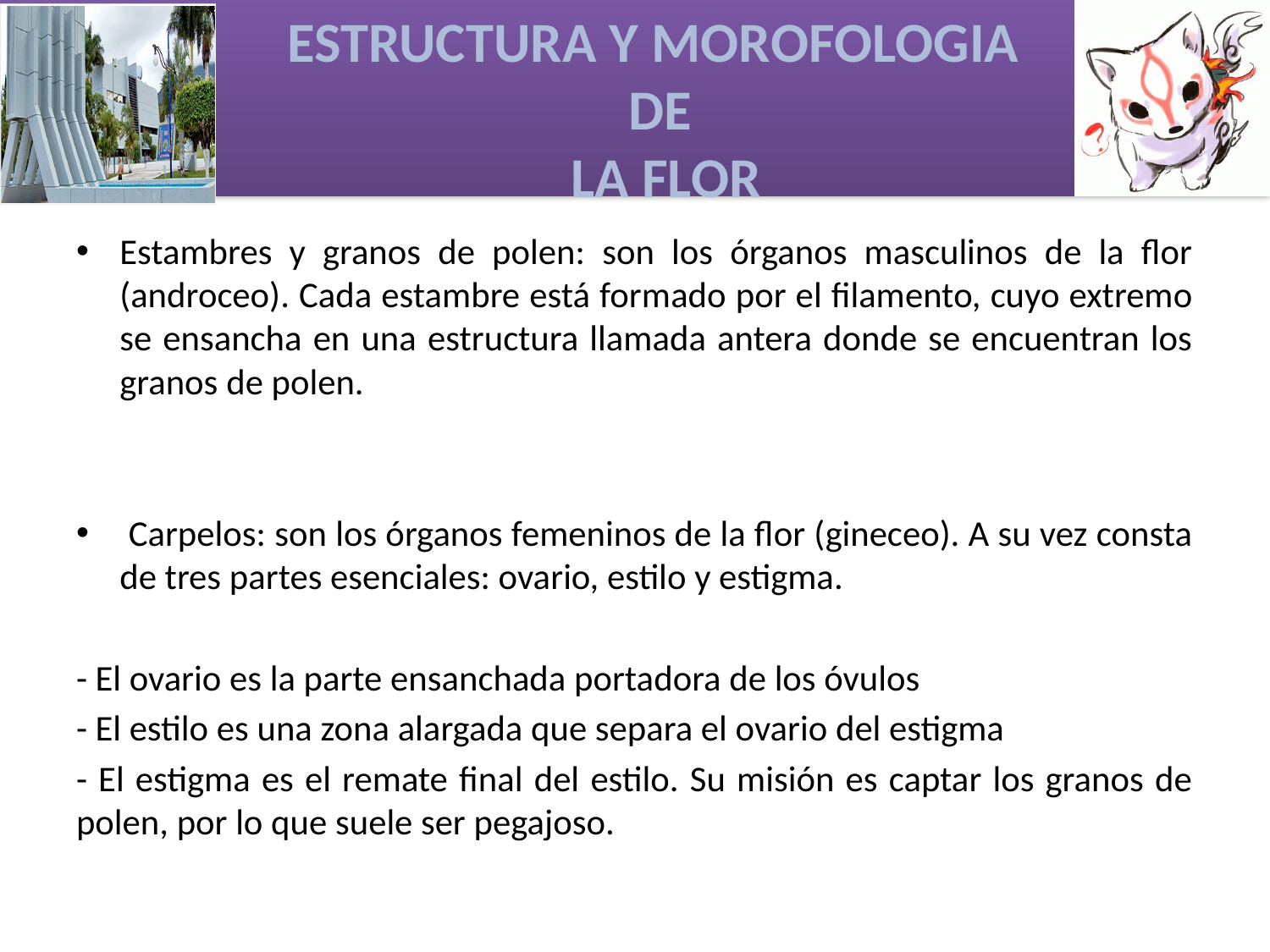

# ESTRUCTURA Y MOROFOLOGIA DE LA FLOR
Estambres y granos de polen: son los órganos masculinos de la flor (androceo). Cada estambre está formado por el filamento, cuyo extremo se ensancha en una estructura llamada antera donde se encuentran los granos de polen.

 Carpelos: son los órganos femeninos de la flor (gineceo). A su vez consta de tres partes esenciales: ovario, estilo y estigma.

- El ovario es la parte ensanchada portadora de los óvulos
- El estilo es una zona alargada que separa el ovario del estigma
- El estigma es el remate final del estilo. Su misión es captar los granos de polen, por lo que suele ser pegajoso.